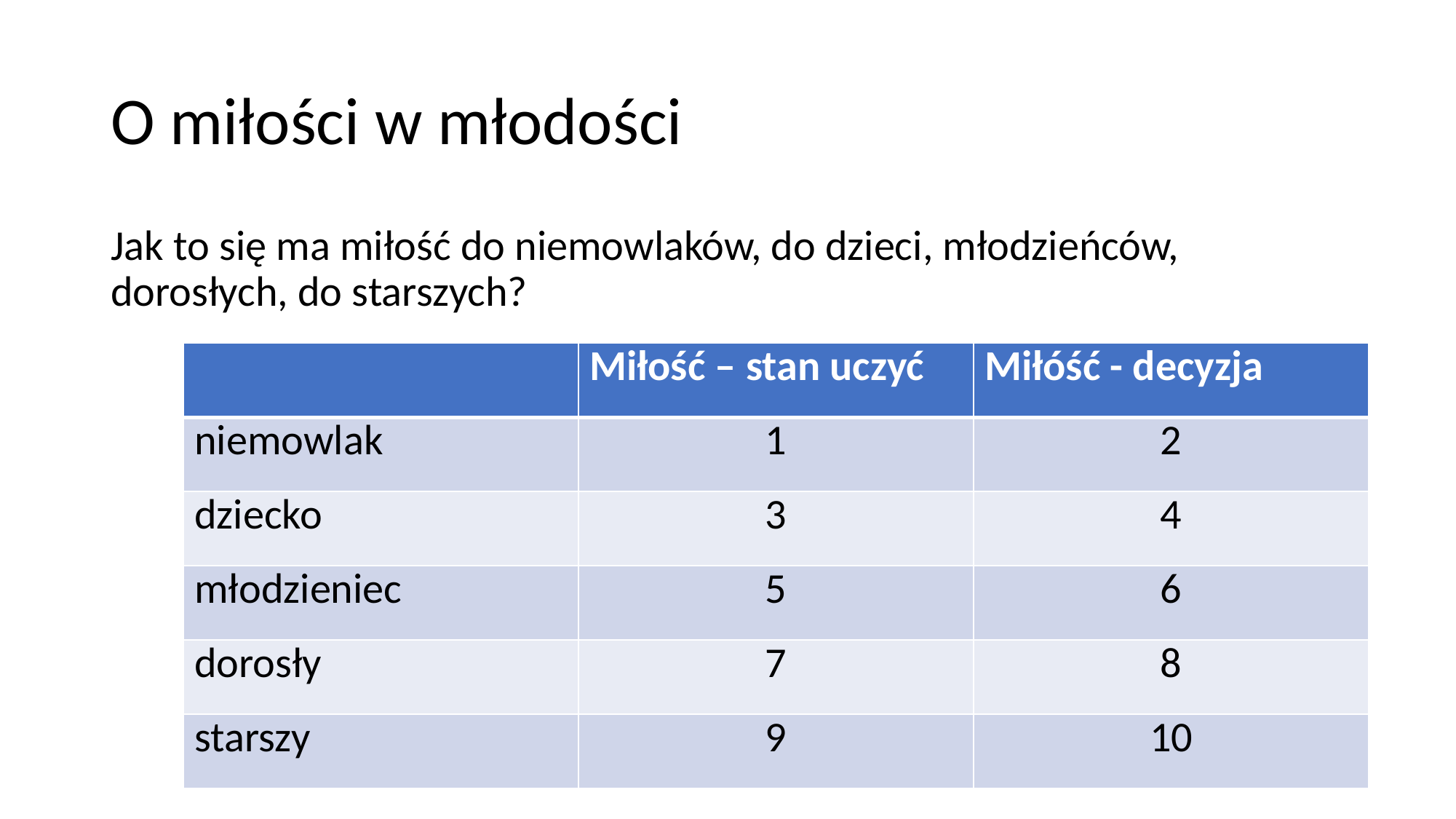

# O miłości w młodości
Jak to się ma miłość do niemowlaków, do dzieci, młodzieńców, dorosłych, do starszych?
|  | Miłość – stan uczyć | Miłóść - decyzja |
| --- | --- | --- |
| niemowlak | 1 | 2 |
| dziecko | 3 | 4 |
| młodzieniec | 5 | 6 |
| dorosły | 7 | 8 |
| starszy | 9 | 10 |